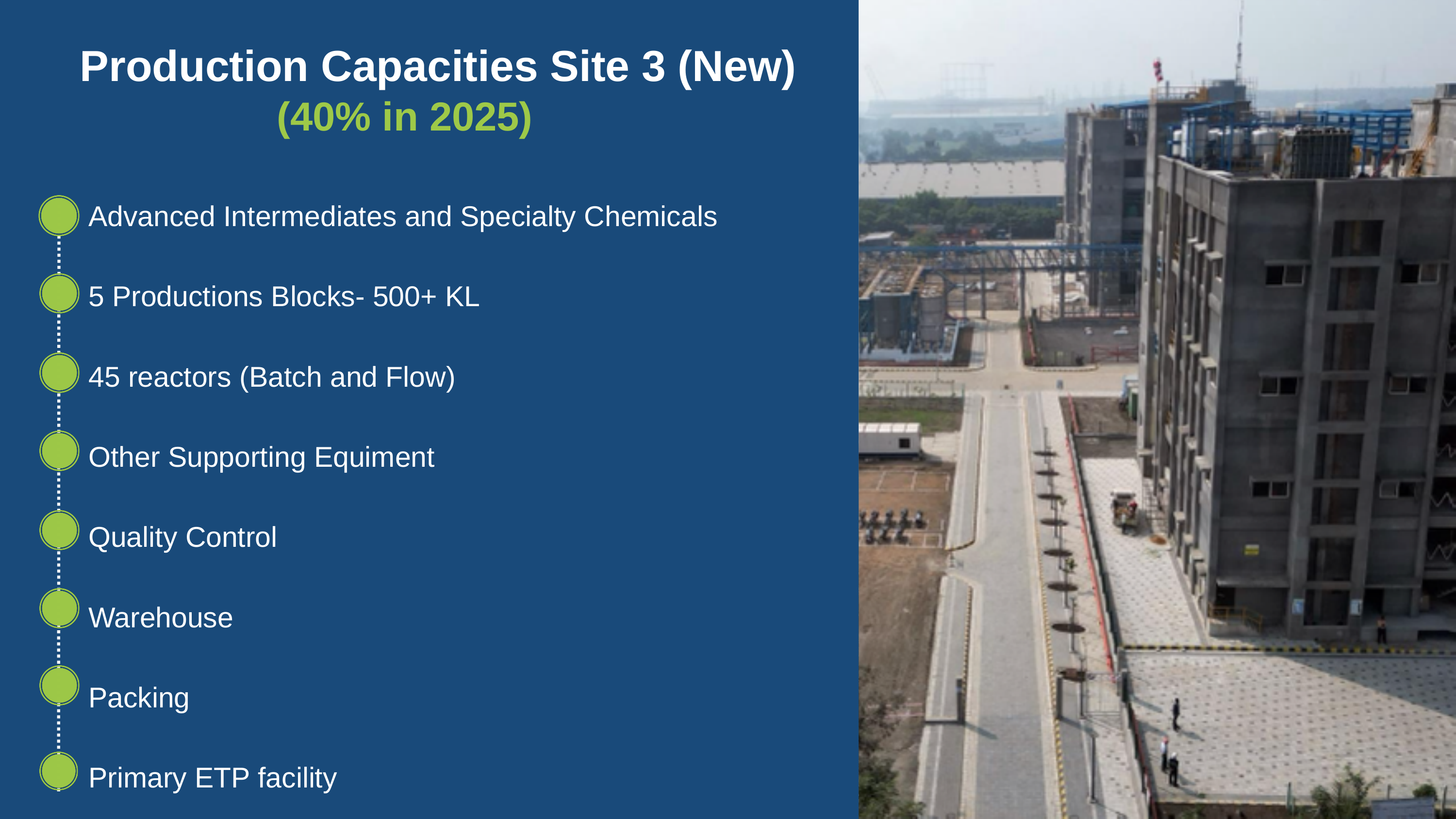

Production Capacities Site 3 (New)
 (40% in 2025)

Advanced Intermediates and Specialty Chemicals

5 Productions Blocks- 500+ KL

45 reactors (Batch and Flow)

Other Supporting Equiment

Quality Control

Warehouse

Packing

Primary ETP facility